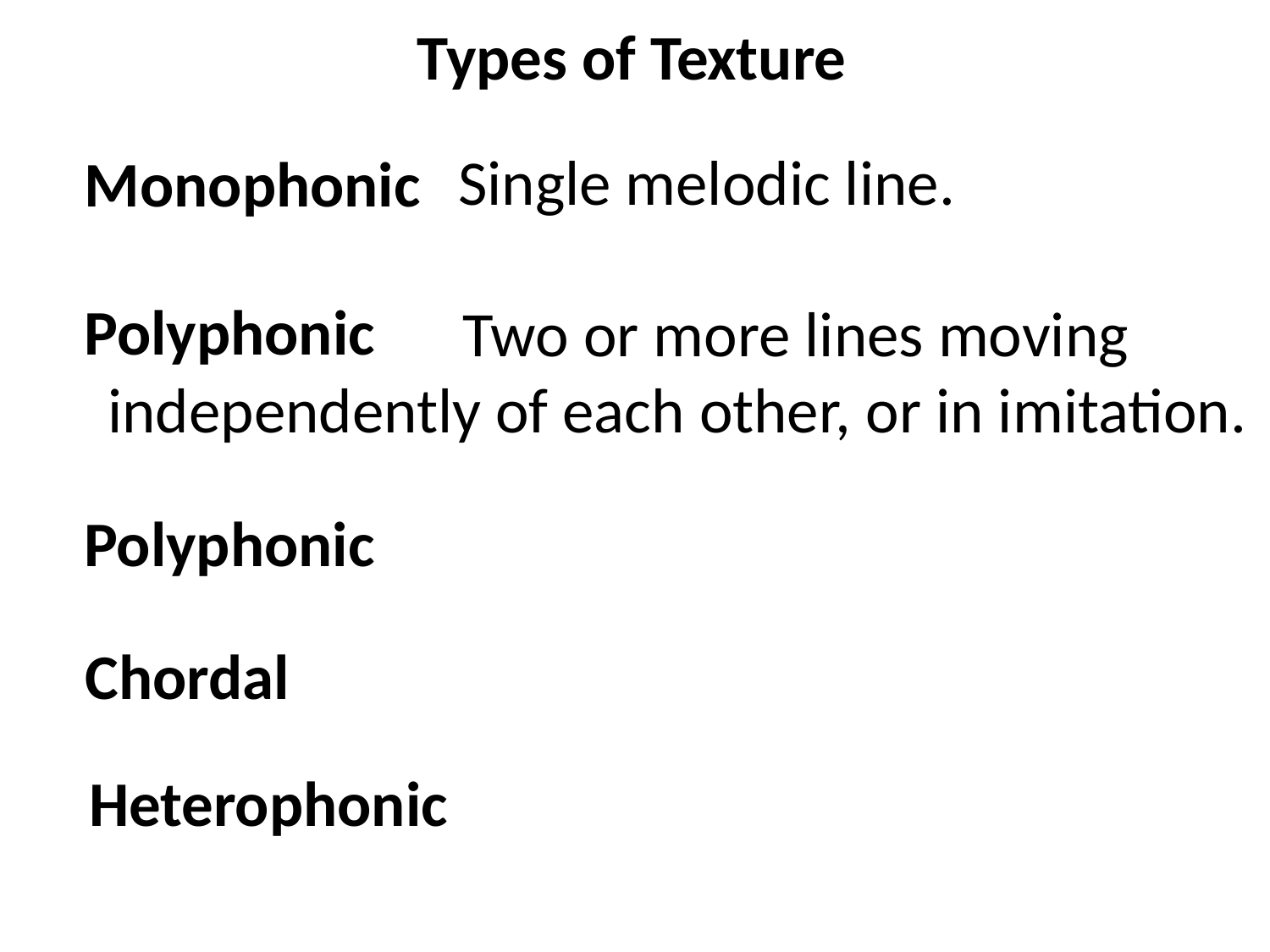

Types of Texture
Single melodic line.
Monophonic
Polyphonic
		       Two or more lines moving independently of each other, or in imitation.
Polyphonic
Chordal
Heterophonic